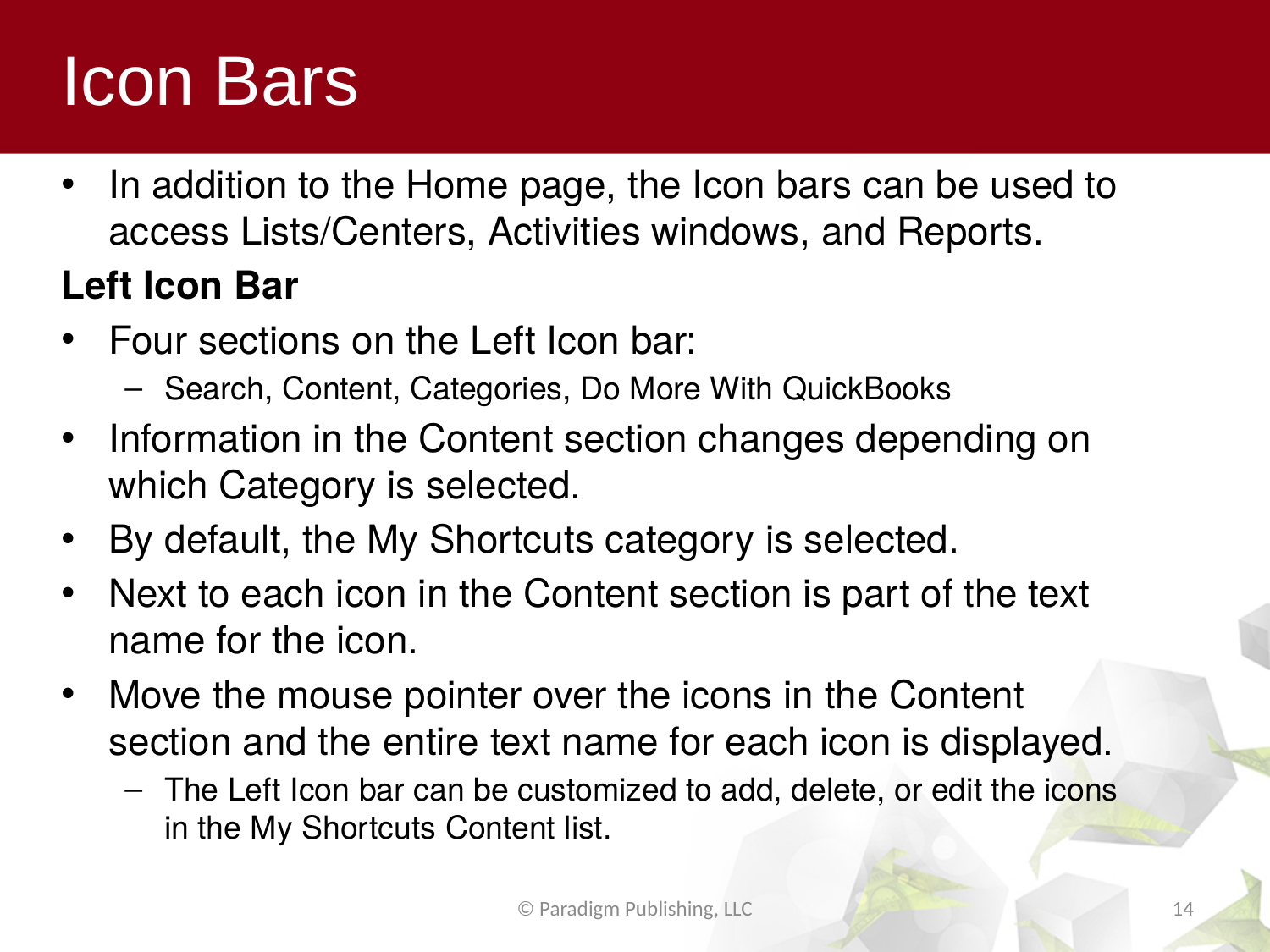

# Icon Bars
In addition to the Home page, the Icon bars can be used to access Lists/Centers, Activities windows, and Reports.
Left Icon Bar
Four sections on the Left Icon bar:
Search, Content, Categories, Do More With QuickBooks
Information in the Content section changes depending on which Category is selected.
By default, the My Shortcuts category is selected.
Next to each icon in the Content section is part of the text name for the icon.
Move the mouse pointer over the icons in the Content section and the entire text name for each icon is displayed.
The Left Icon bar can be customized to add, delete, or edit the icons in the My Shortcuts Content list.
© Paradigm Publishing, LLC
14